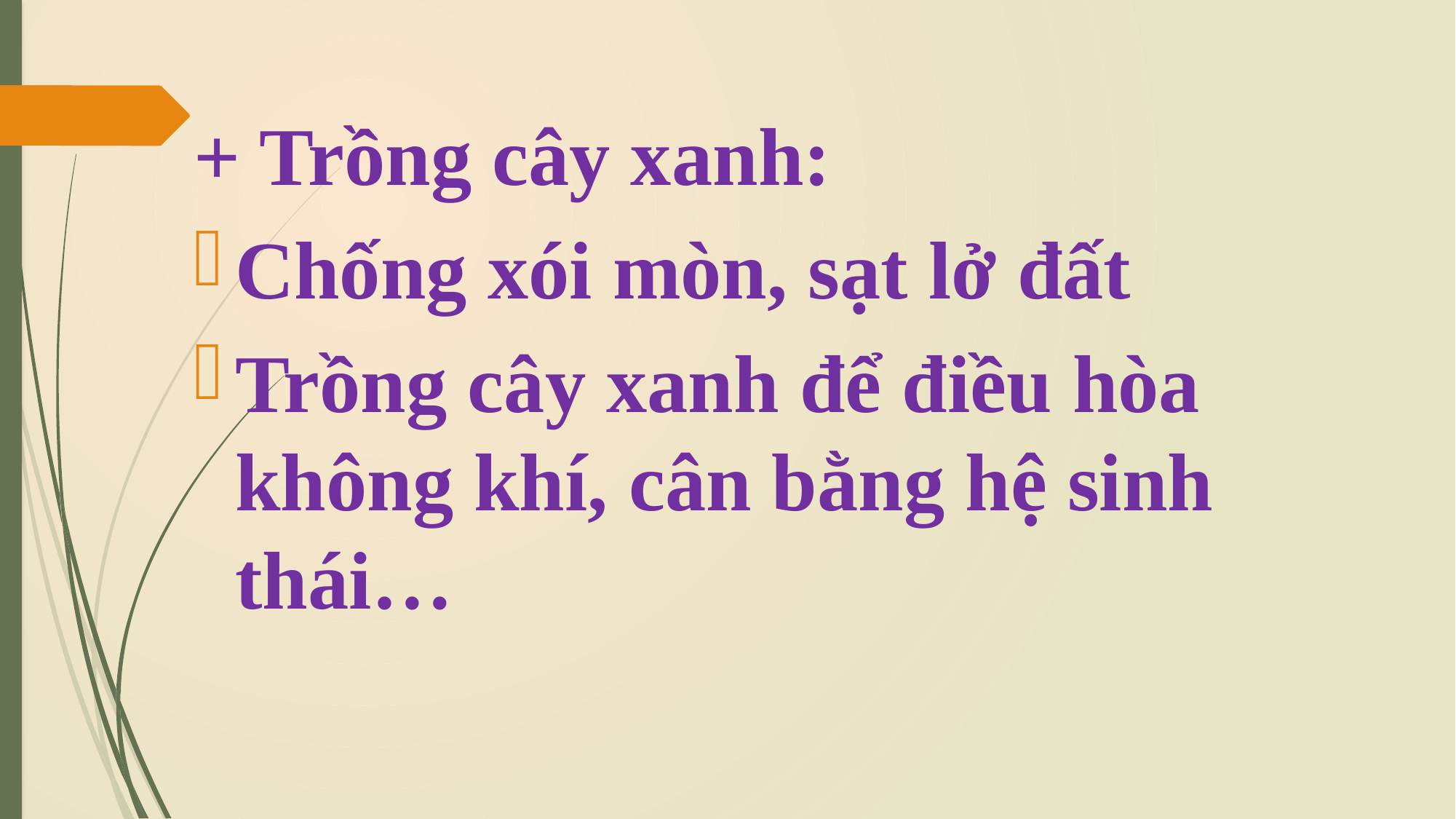

+ Trồng cây xanh:
Chống xói mòn, sạt lở đất
Trồng cây xanh để điều hòa không khí, cân bằng hệ sinh thái…